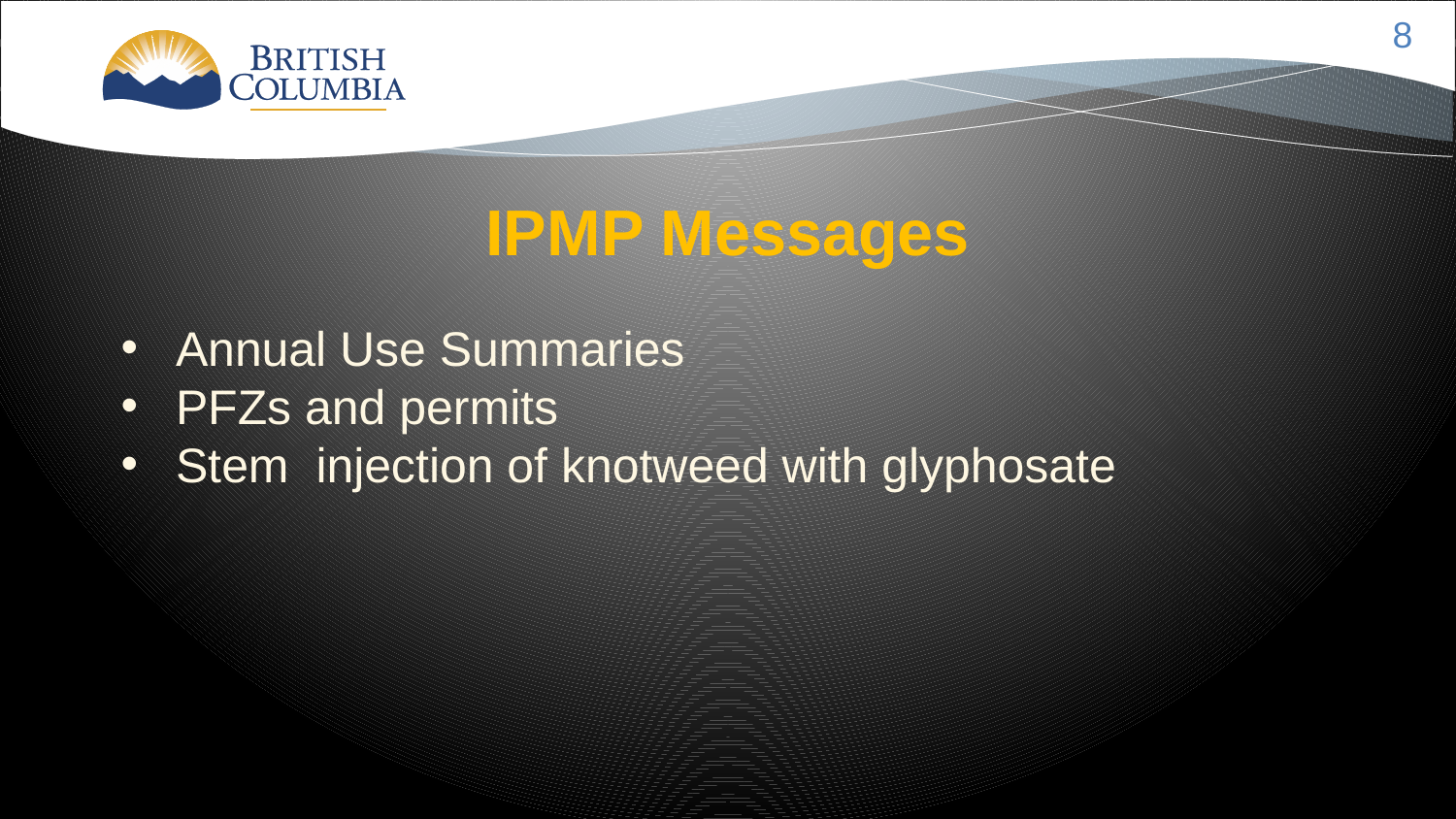

# IPMP Messages
Annual Use Summaries
PFZs and permits
Stem  injection of knotweed with glyphosate